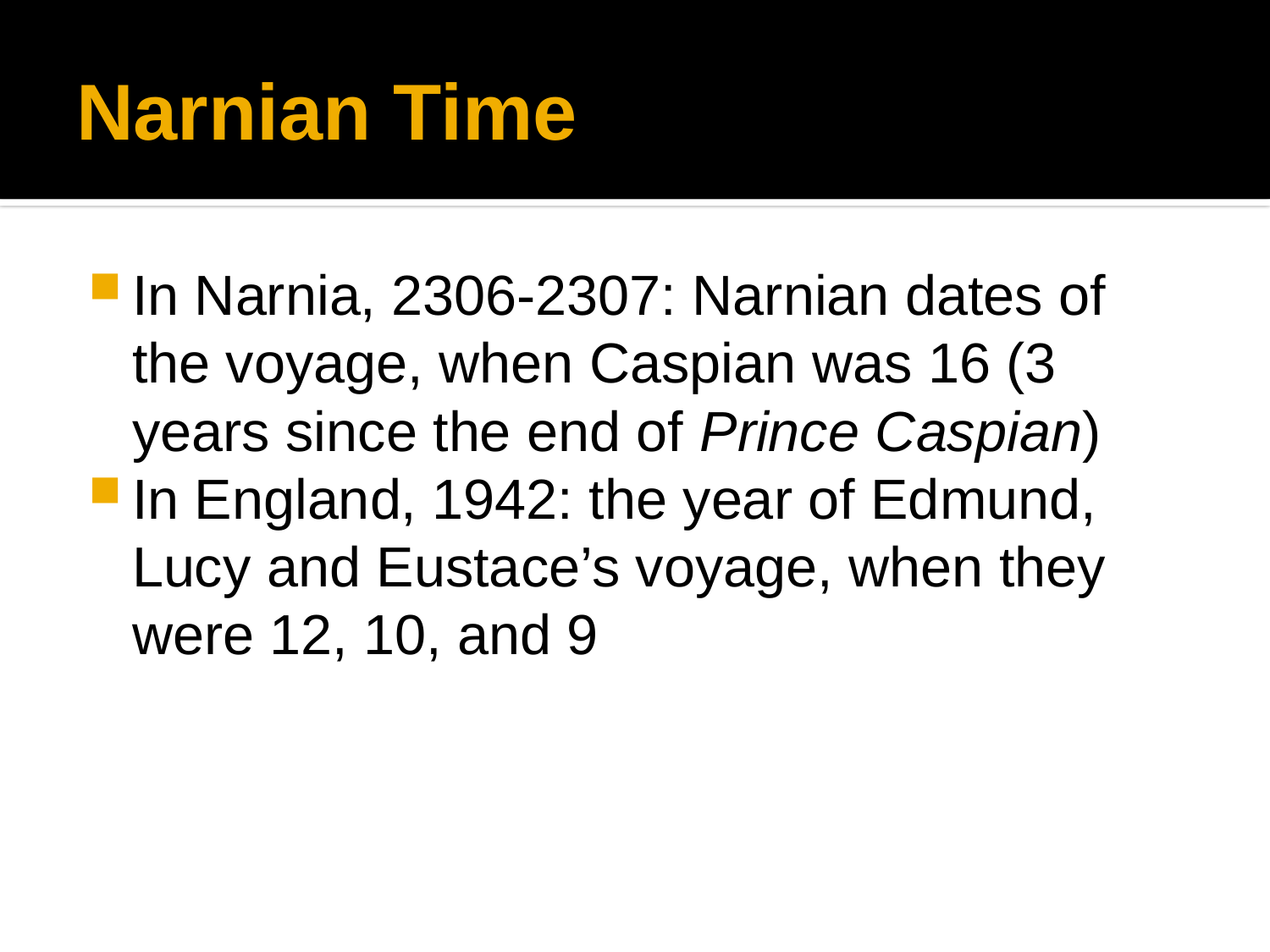

# Narnian Time
In Narnia, 2306-2307: Narnian dates of the voyage, when Caspian was 16 (3 years since the end of Prince Caspian)
In England, 1942: the year of Edmund, Lucy and Eustace’s voyage, when they were 12, 10, and 9